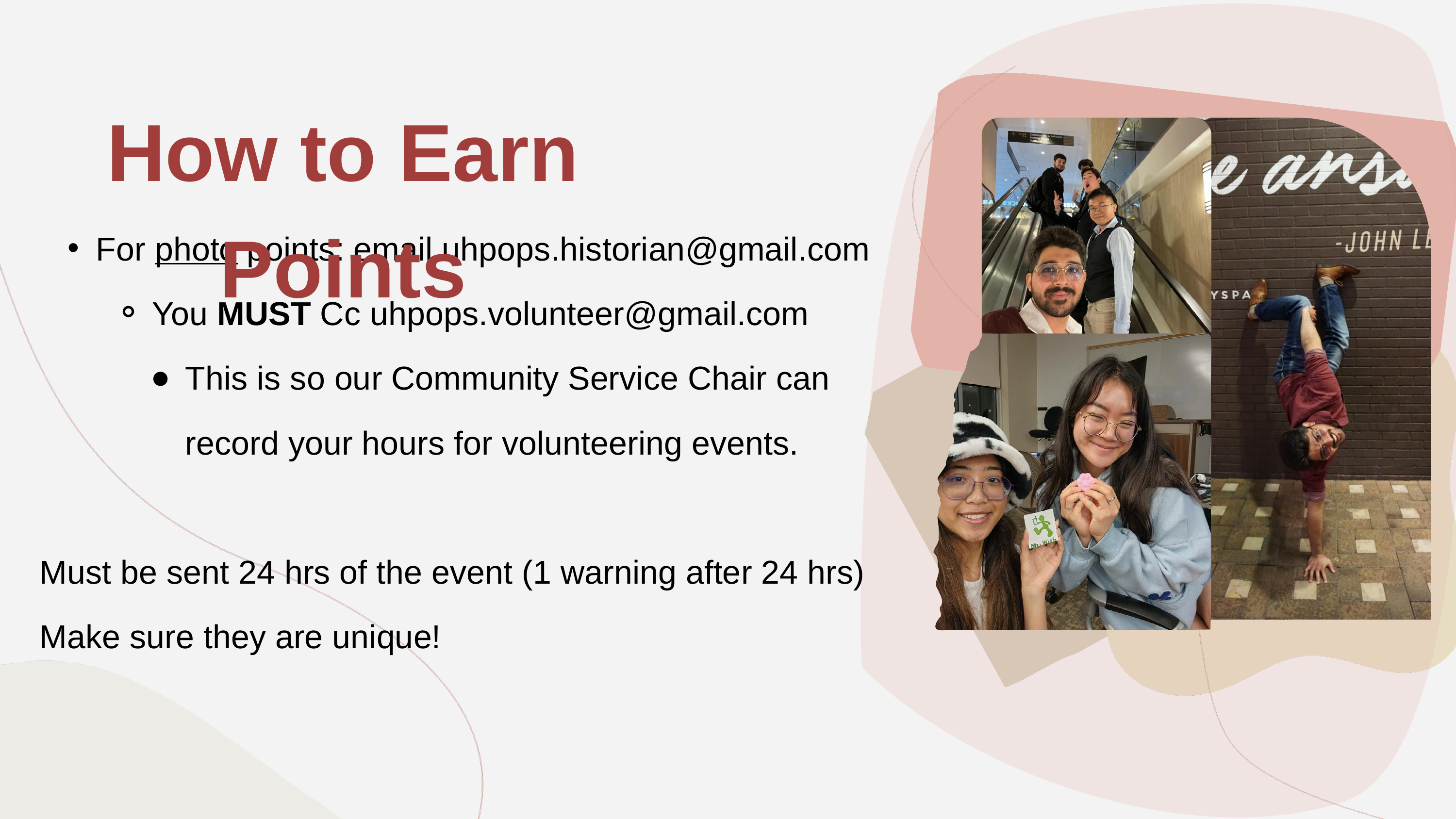

How to Earn Points

For photo points: email uhpops.historian@gmail.com
You MUST Cc uhpops.volunteer@gmail.com
This is so our Community Service Chair can record your hours for volunteering events.

Must be sent 24 hrs of the event (1 warning after 24 hrs)
Make sure they are unique!